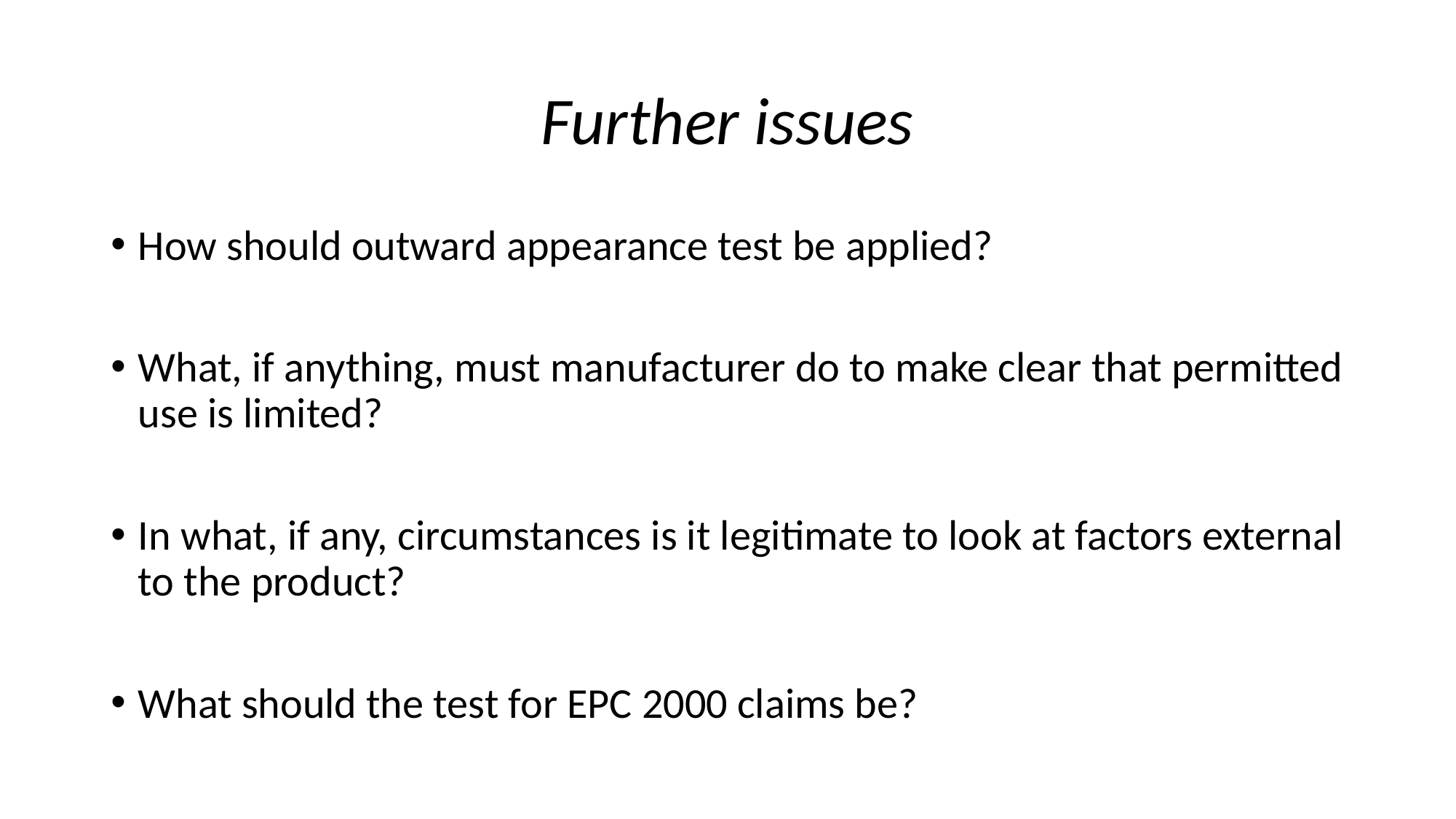

# Further issues
How should outward appearance test be applied?

What, if anything, must manufacturer do to make clear that permitted use is limited?

In what, if any, circumstances is it legitimate to look at factors external to the product?

What should the test for EPC 2000 claims be?